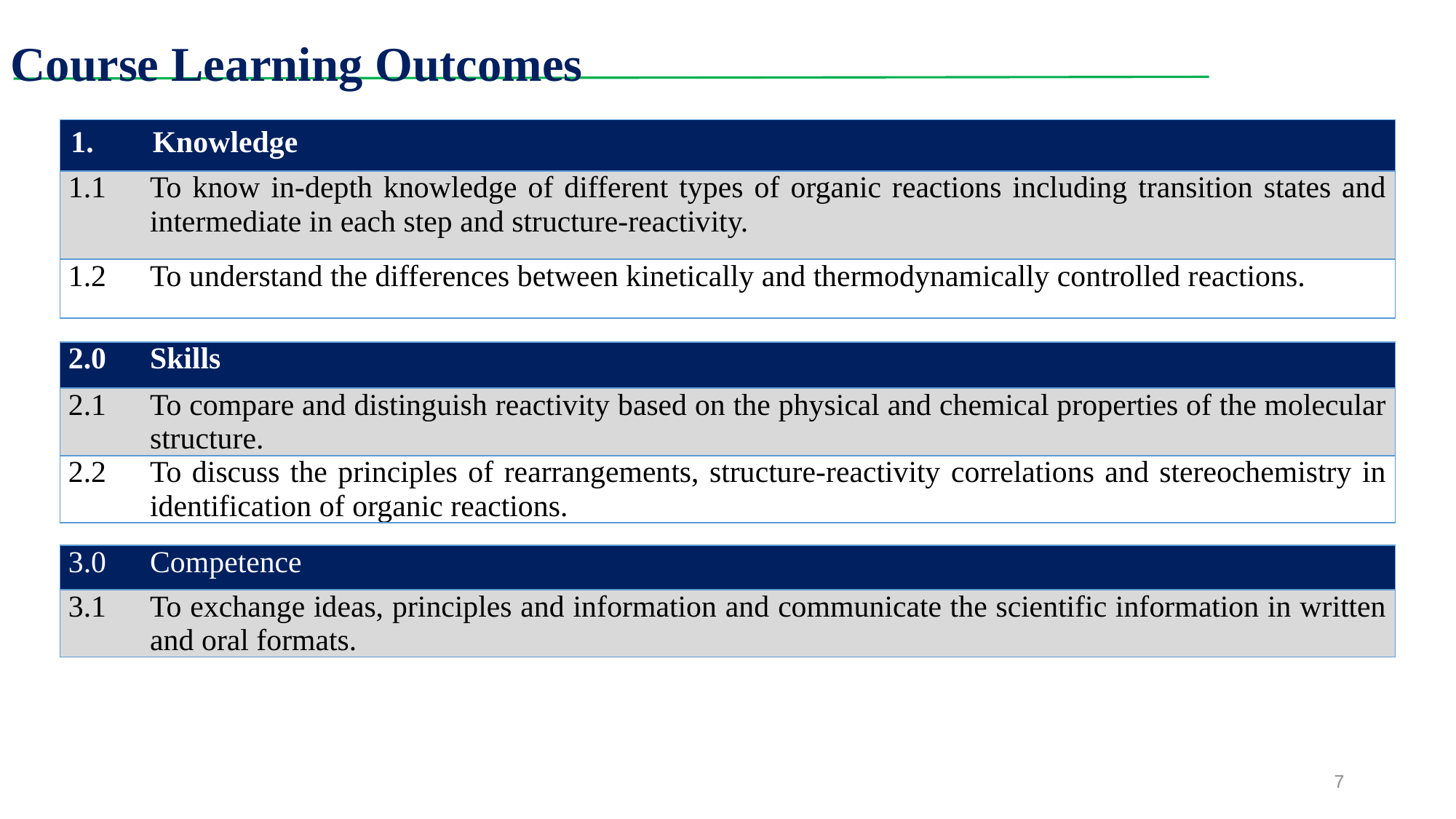

Course Learning Outcomes
| 1. | Knowledge |
| --- | --- |
| 1.1 | To know in-depth knowledge of different types of organic reactions including transition states and intermediate in each step and structure-reactivity. |
| 1.2 | To understand the differences between kinetically and thermodynamically controlled reactions. |
| 2.0 | Skills |
| --- | --- |
| 2.1 | To compare and distinguish reactivity based on the physical and chemical properties of the molecular structure. |
| 2.2 | To discuss the principles of rearrangements, structure-reactivity correlations and stereochemistry in identification of organic reactions. |
| 3.0 | Competence |
| --- | --- |
| 3.1 | To exchange ideas, principles and information and communicate the scientific information in written and oral formats. |
7